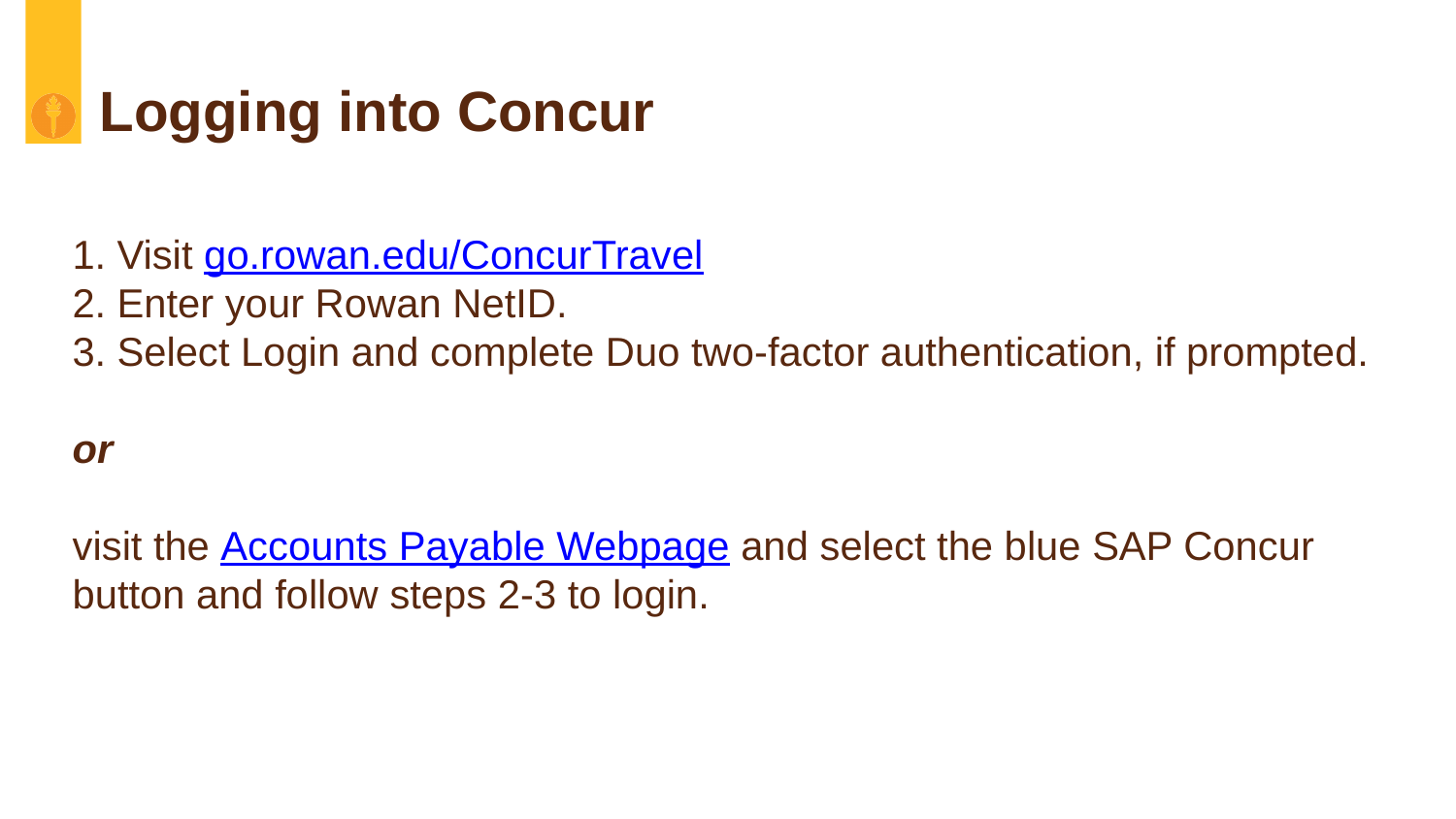

# Logging into Concur

 Visit go.rowan.edu/ConcurTravel
 Enter your Rowan NetID.
 Select Login and complete Duo two-factor authentication, if prompted.

or

visit the Accounts Payable Webpage and select the blue SAP Concur button and follow steps 2-3 to login.